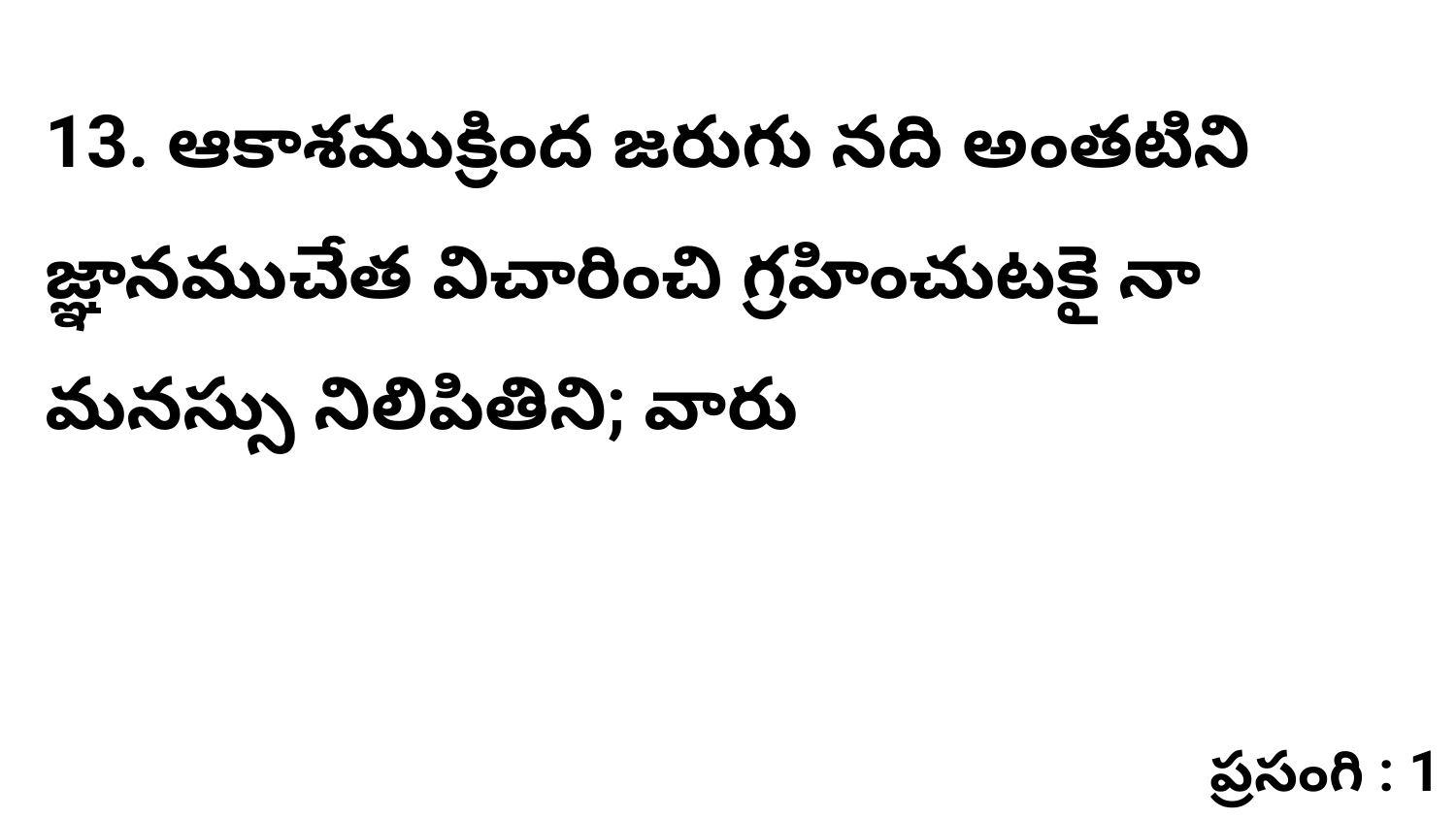

13. ఆకాశముక్రింద జరుగు నది అంతటిని జ్ఞానముచేత విచారించి గ్రహించుటకై నా మనస్సు నిలిపితిని; వారు
ప్రసంగి : 1